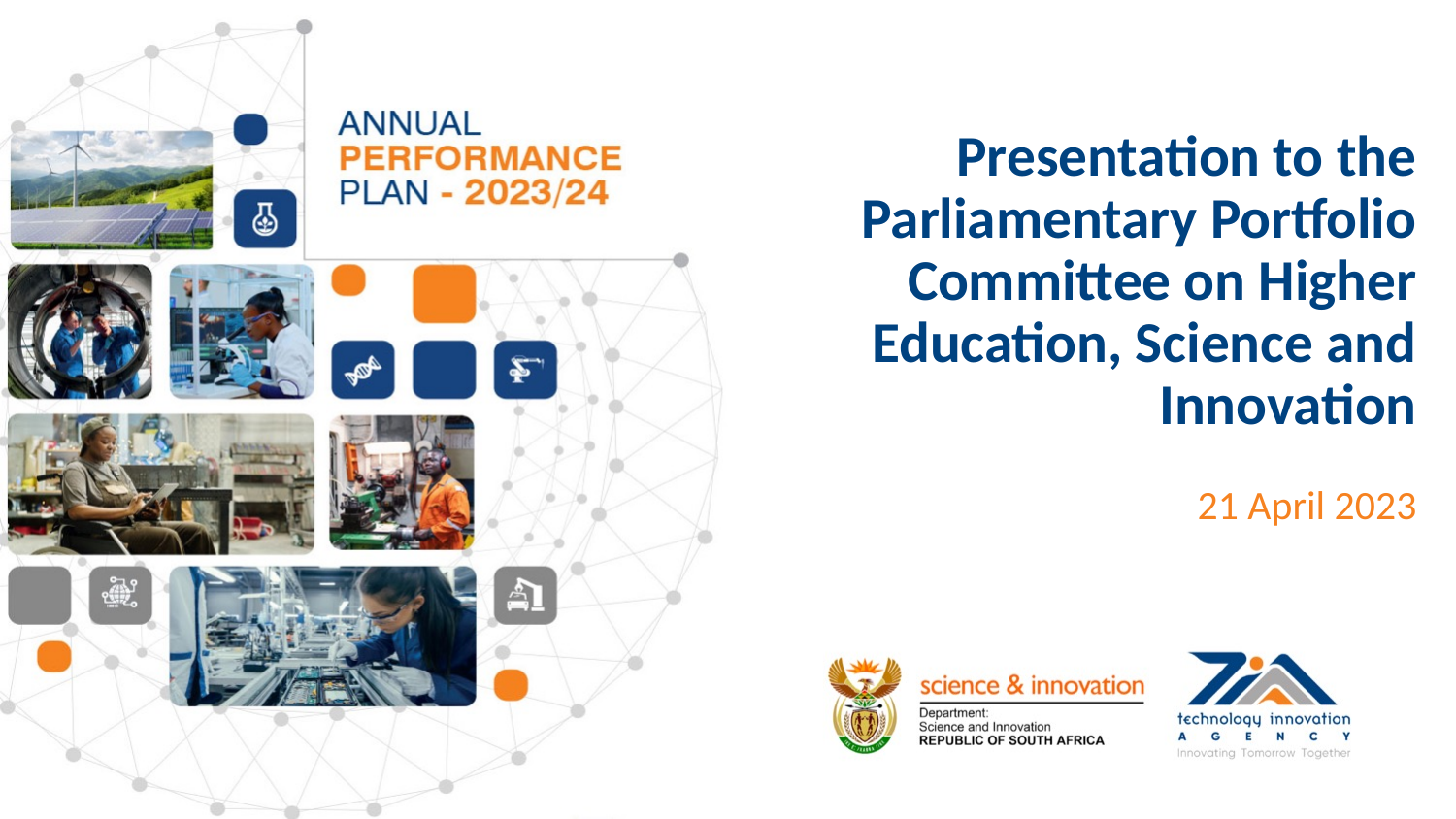

# Presentation to the Parliamentary Portfolio Committee on Higher Education, Science and Innovation
21 April 2023